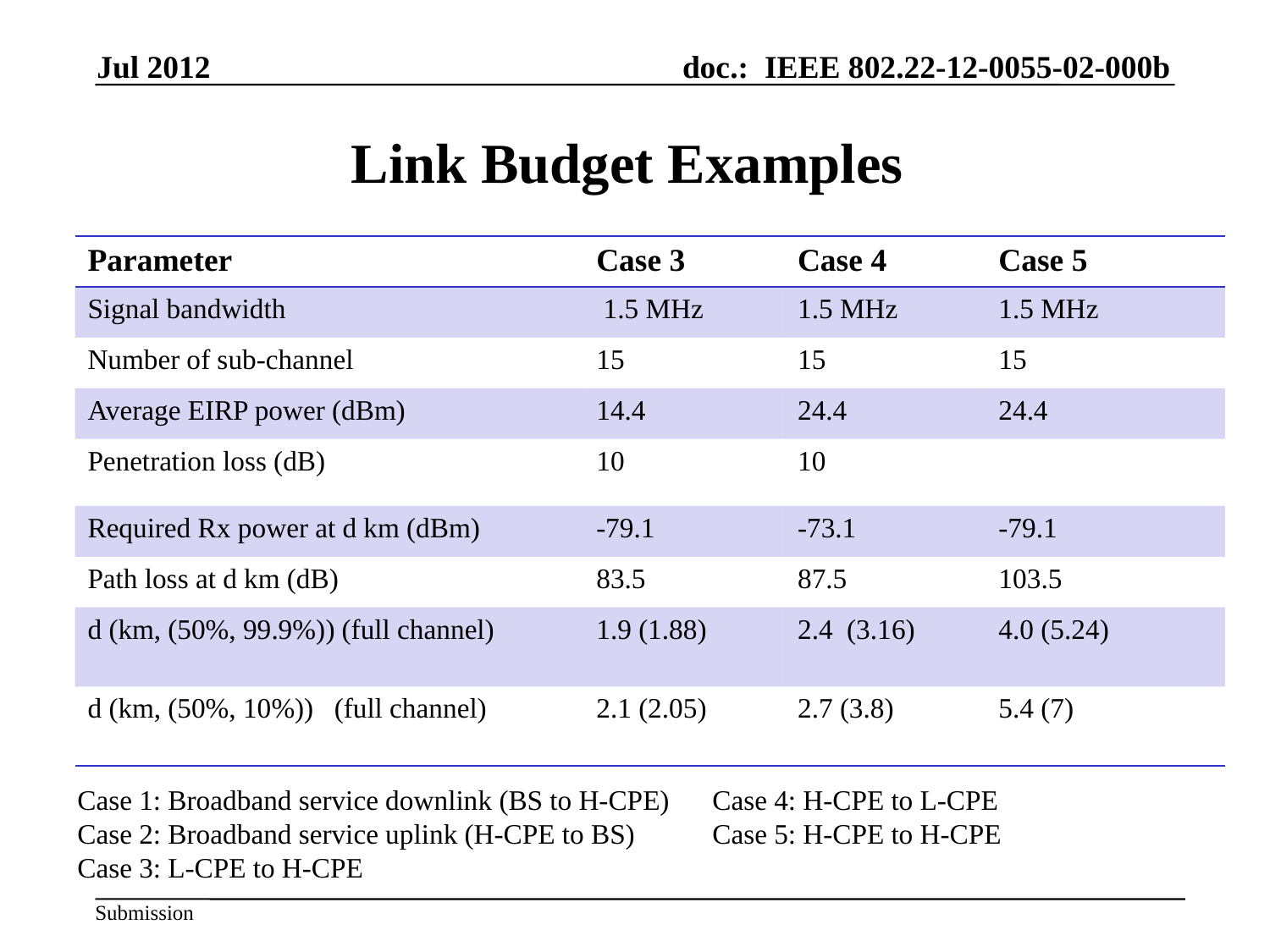

Jul 2012
# Link Budget Examples
| Parameter | Case 3 | Case 4 | Case 5 |
| --- | --- | --- | --- |
| Signal bandwidth | 1.5 MHz | 1.5 MHz | 1.5 MHz |
| Number of sub-channel | 15 | 15 | 15 |
| Average EIRP power (dBm) | 14.4 | 24.4 | 24.4 |
| Penetration loss (dB) | 10 | 10 |  |
| Required Rx power at d km (dBm) | -79.1 | -73.1 | -79.1 |
| Path loss at d km (dB) | 83.5 | 87.5 | 103.5 |
| d (km, (50%, 99.9%)) (full channel) | 1.9 (1.88) | 2.4 (3.16) | 4.0 (5.24) |
| d (km, (50%, 10%)) (full channel) | 2.1 (2.05) | 2.7 (3.8) | 5.4 (7) |
Case 1: Broadband service downlink (BS to H-CPE)  	Case 4: H-CPE to L-CPE
Case 2: Broadband service uplink (H-CPE to BS) 	Case 5: H-CPE to H-CPE
Case 3: L-CPE to H-CPE